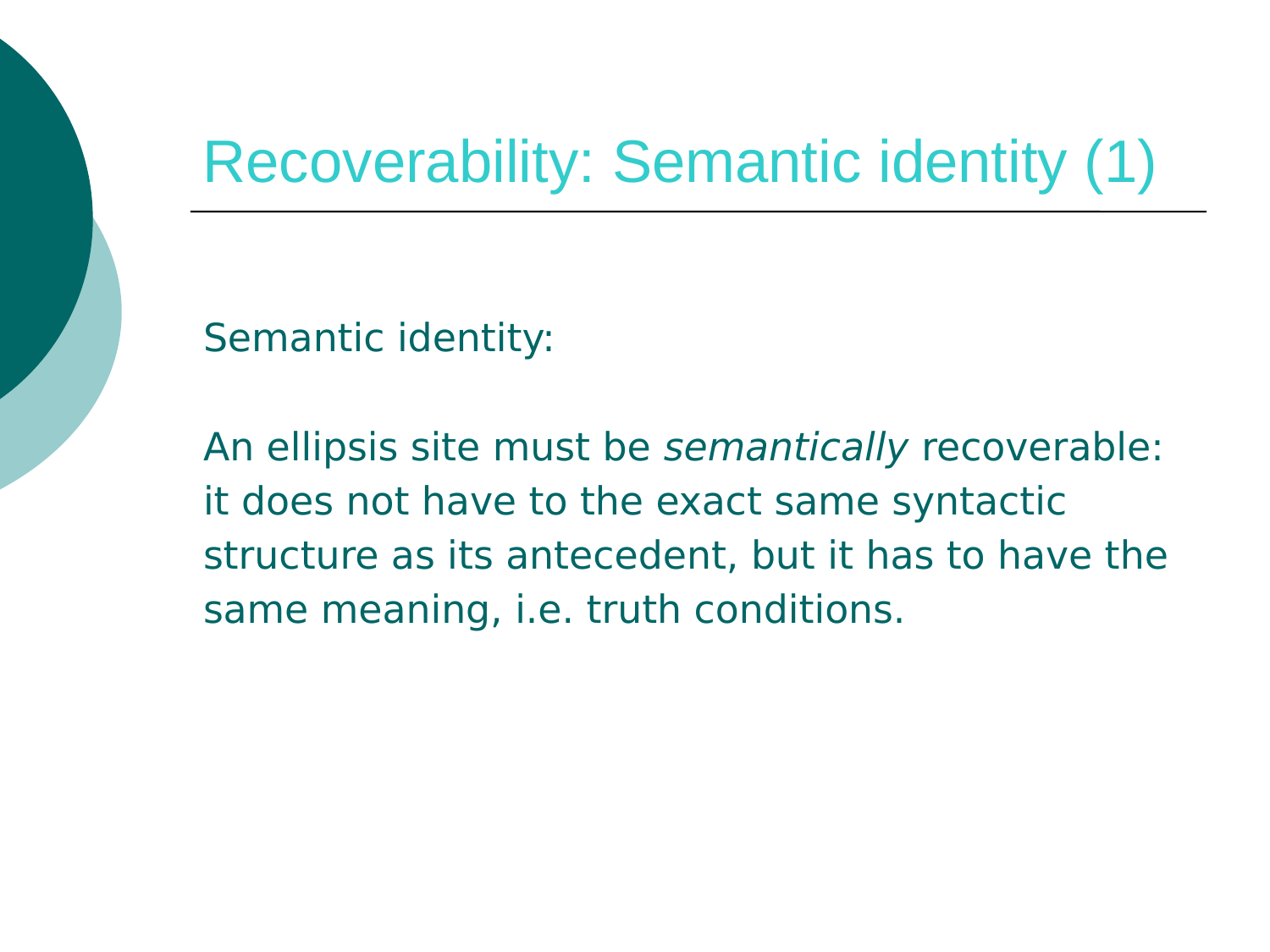

# Recoverability: Semantic identity (1)
Semantic identity:

An ellipsis site must be semantically recoverable:
it does not have to the exact same syntactic
structure as its antecedent, but it has to have the
same meaning, i.e. truth conditions.